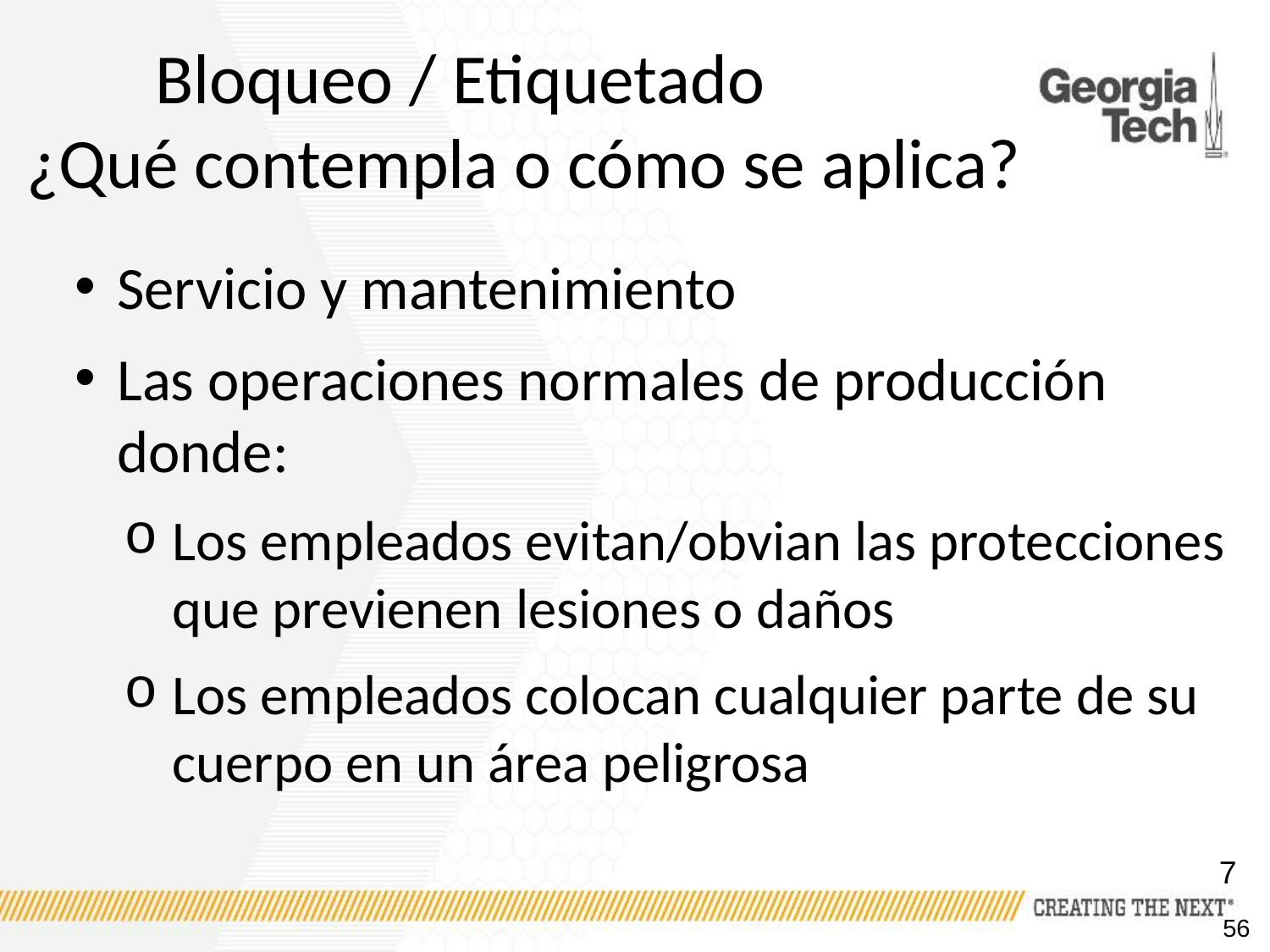

# Bloqueo / Etiquetado                 ¿Qué contempla o cómo se aplica?
Servicio y mantenimiento
Las operaciones normales de producción donde:
Los empleados evitan/obvian las protecciones que previenen lesiones o daños
Los empleados colocan cualquier parte de su cuerpo en un área peligrosa

7
56